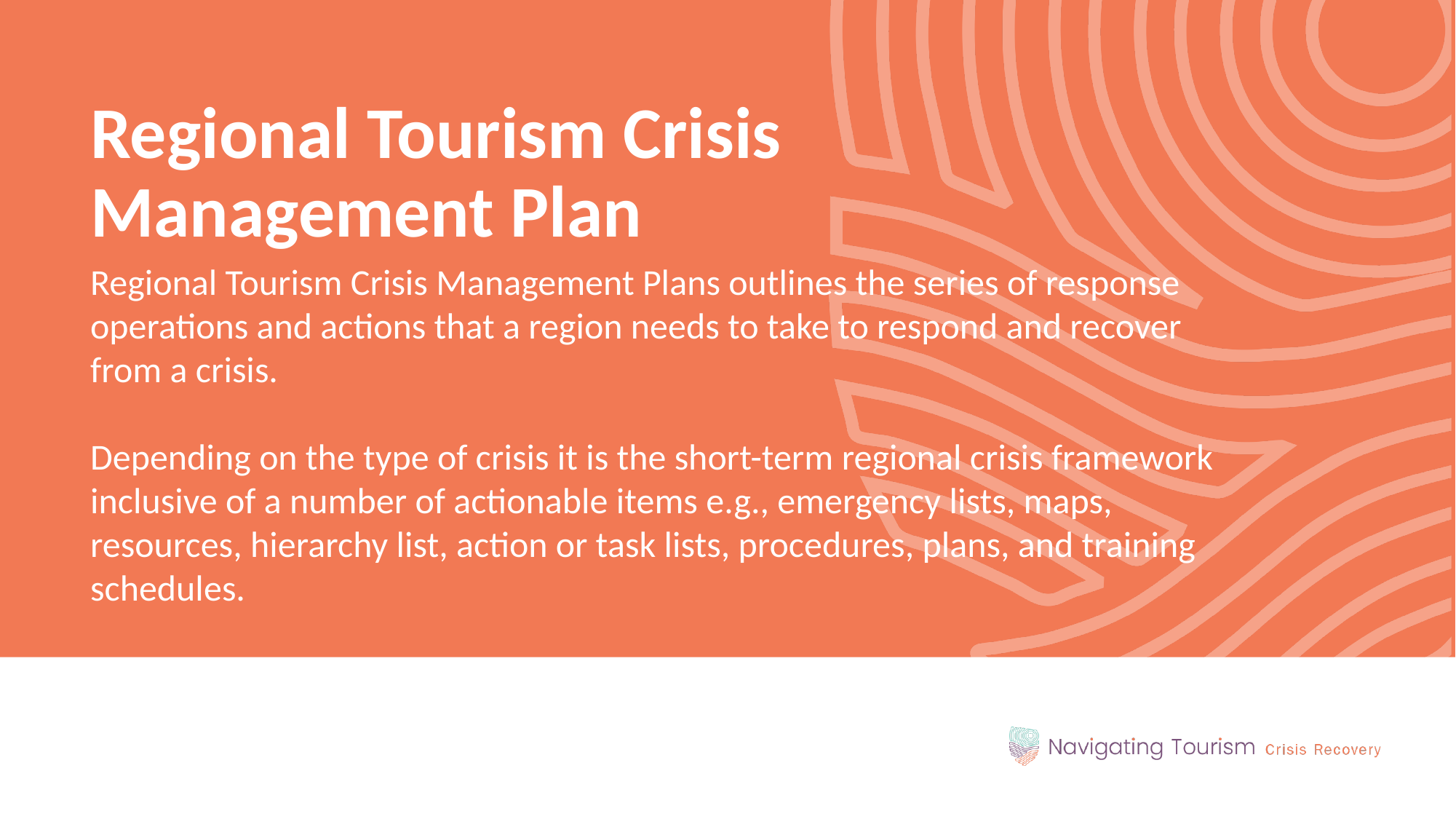

Regional Tourism Crisis Management Plan
Regional Tourism Crisis Management Plans outlines the series of response operations and actions that a region needs to take to respond and recover from a crisis.

Depending on the type of crisis it is the short-term regional crisis framework inclusive of a number of actionable items e.g., emergency lists, maps, resources, hierarchy list, action or task lists, procedures, plans, and training schedules.